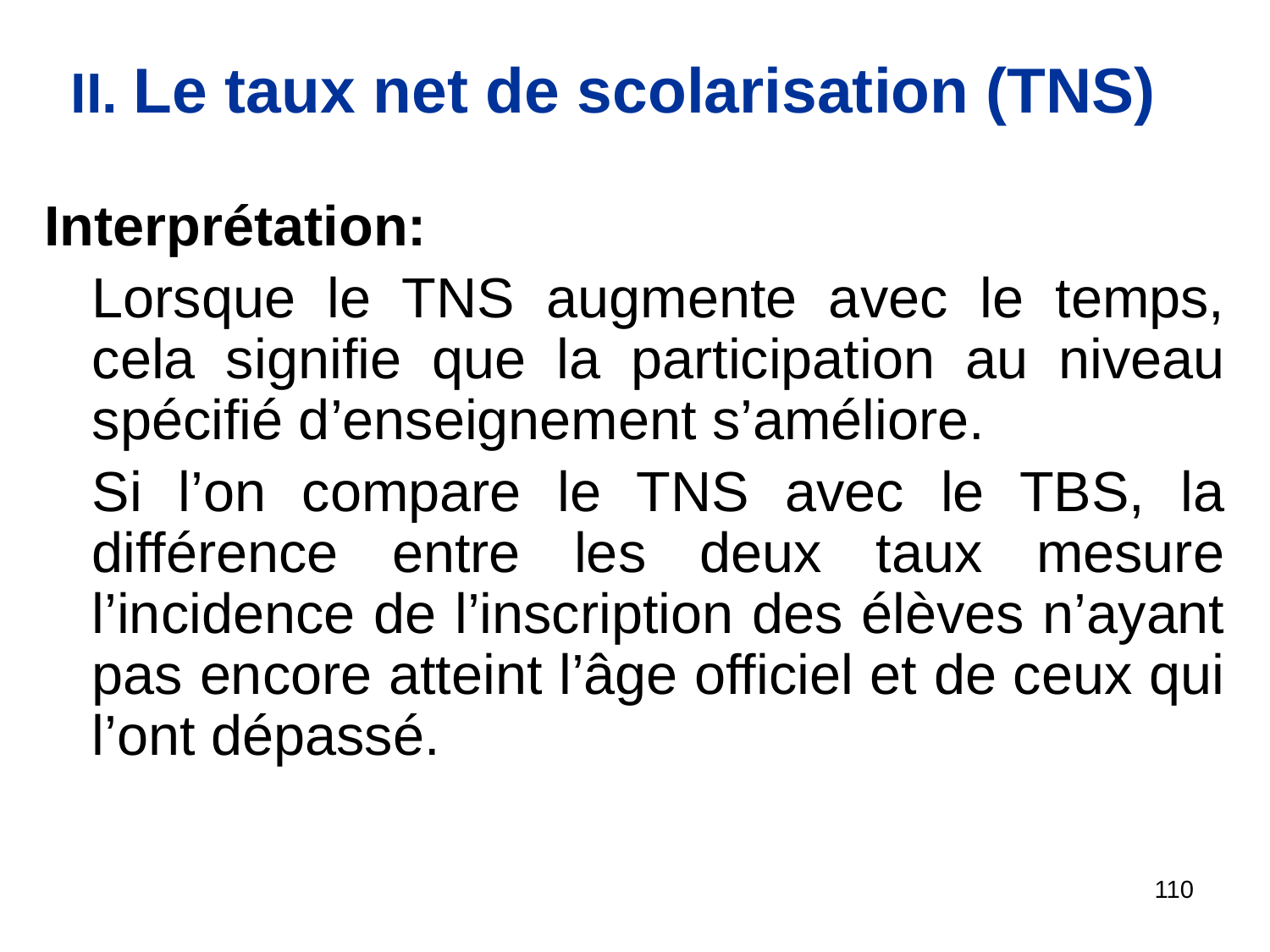

II. Le taux net de scolarisation (TNS)
Interprétation:
	Lorsque le TNS augmente avec le temps, cela signifie que la participation au niveau spécifié d’enseignement s’améliore.
	Si l’on compare le TNS avec le TBS, la différence entre les deux taux mesure l’incidence de l’inscription des élèves n’ayant pas encore atteint l’âge officiel et de ceux qui l’ont dépassé.

110